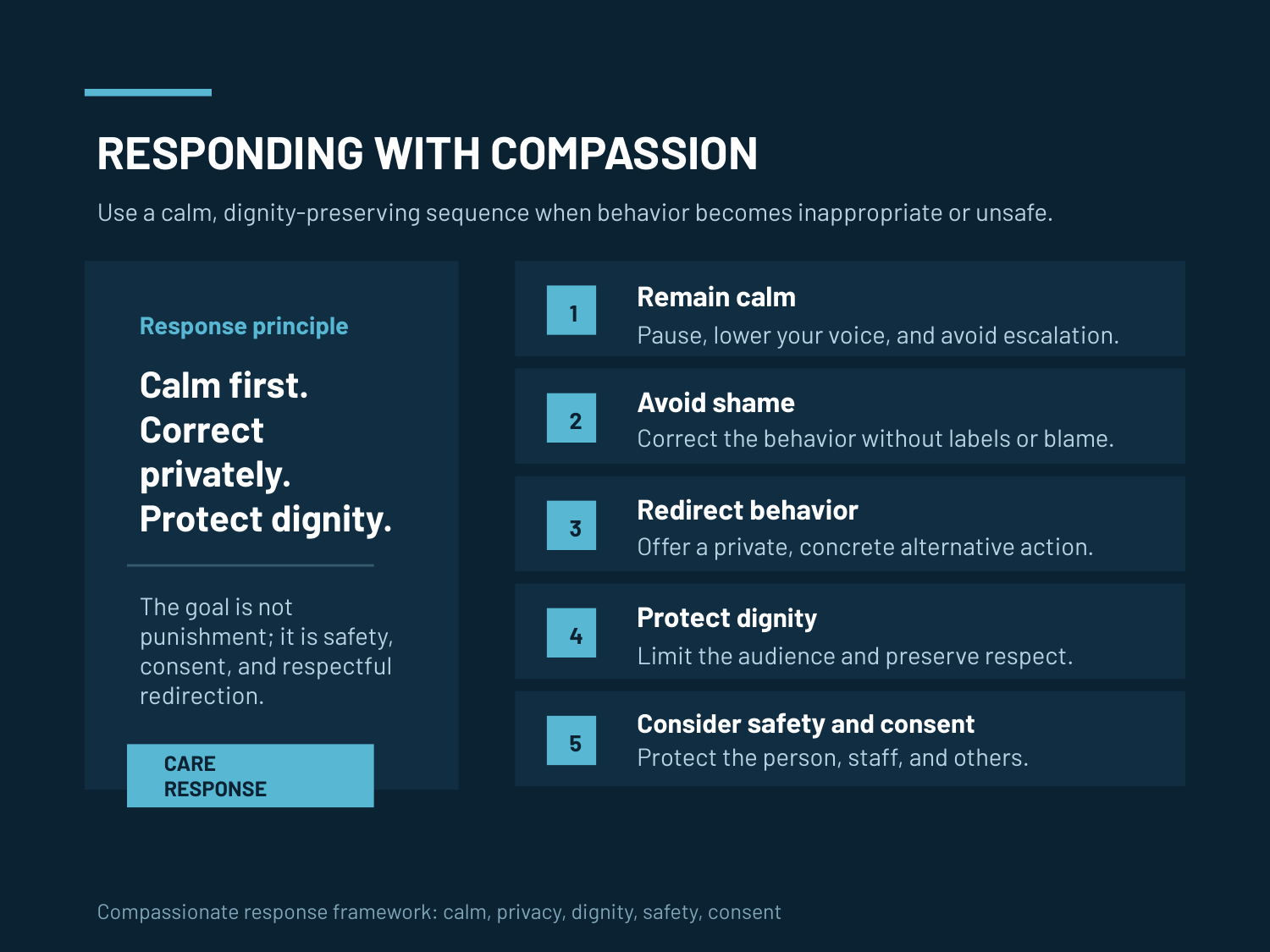

RESPONDING WITH COMPASSION
Use a calm, dignity-preserving sequence when behavior becomes inappropriate or unsafe.

Remain calm

1
Response principle
Pause, lower your voice, and avoid escalation.
Calm first.
Correct privately.
Protect dignity.

Avoid shame

2
Correct the behavior without labels or blame.

Redirect behavior

3
Offer a private, concrete alternative action.

The goal is not punishment; it is safety, consent, and respectful redirection.
Protect dignity

4
Limit the audience and preserve respect.

Consider safety and consent

5
Protect the person, staff, and others.

CARE RESPONSE
Compassionate response framework: calm, privacy, dignity, safety, consent